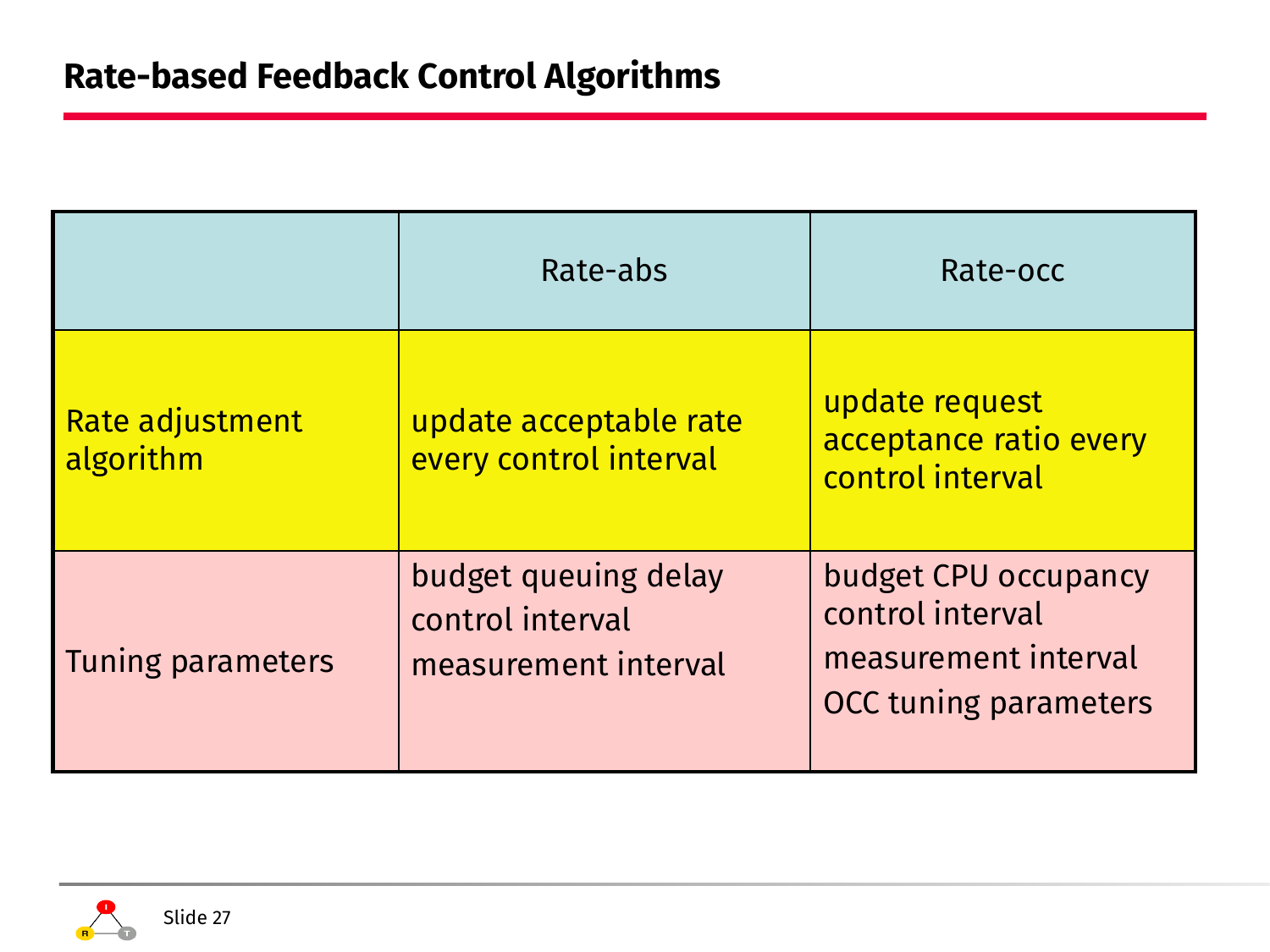

# Rate-based Feedback Control Algorithms
|  | Rate-abs | Rate-occ |
| --- | --- | --- |
| Rate adjustment algorithm | update acceptable rate every control interval | update request acceptance ratio every control interval |
| Tuning parameters | budget queuing delay control interval measurement interval | budget CPU occupancy control interval measurement interval OCC tuning parameters |
Slide 27